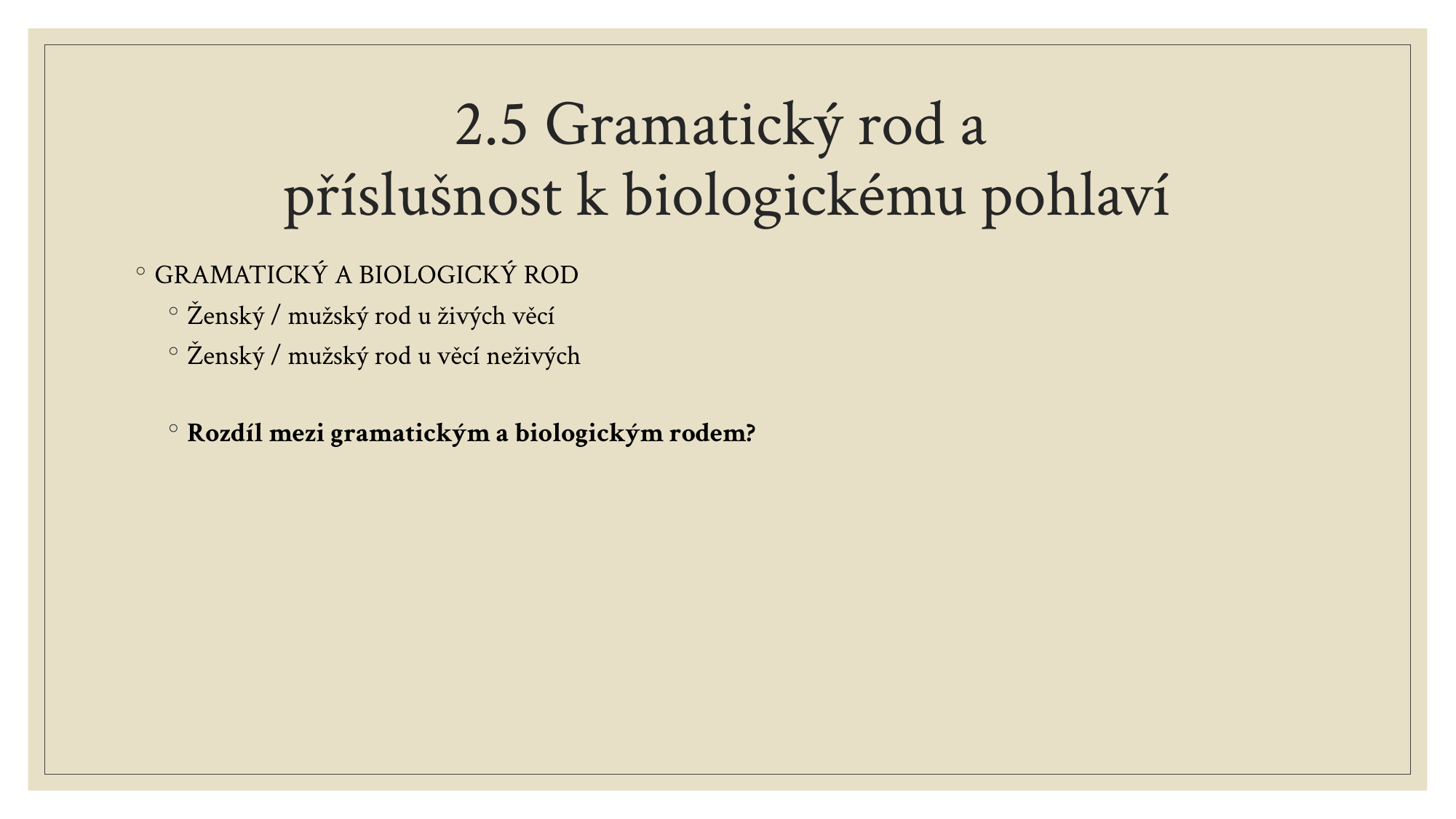

# 2.5 Gramatický rod a příslušnost k biologickému pohlaví
GRAMATICKÝ A BIOLOGICKÝ ROD
Ženský / mužský rod u živých věcí
Ženský / mužský rod u věcí neživých

Rozdíl mezi gramatickým a biologickým rodem?